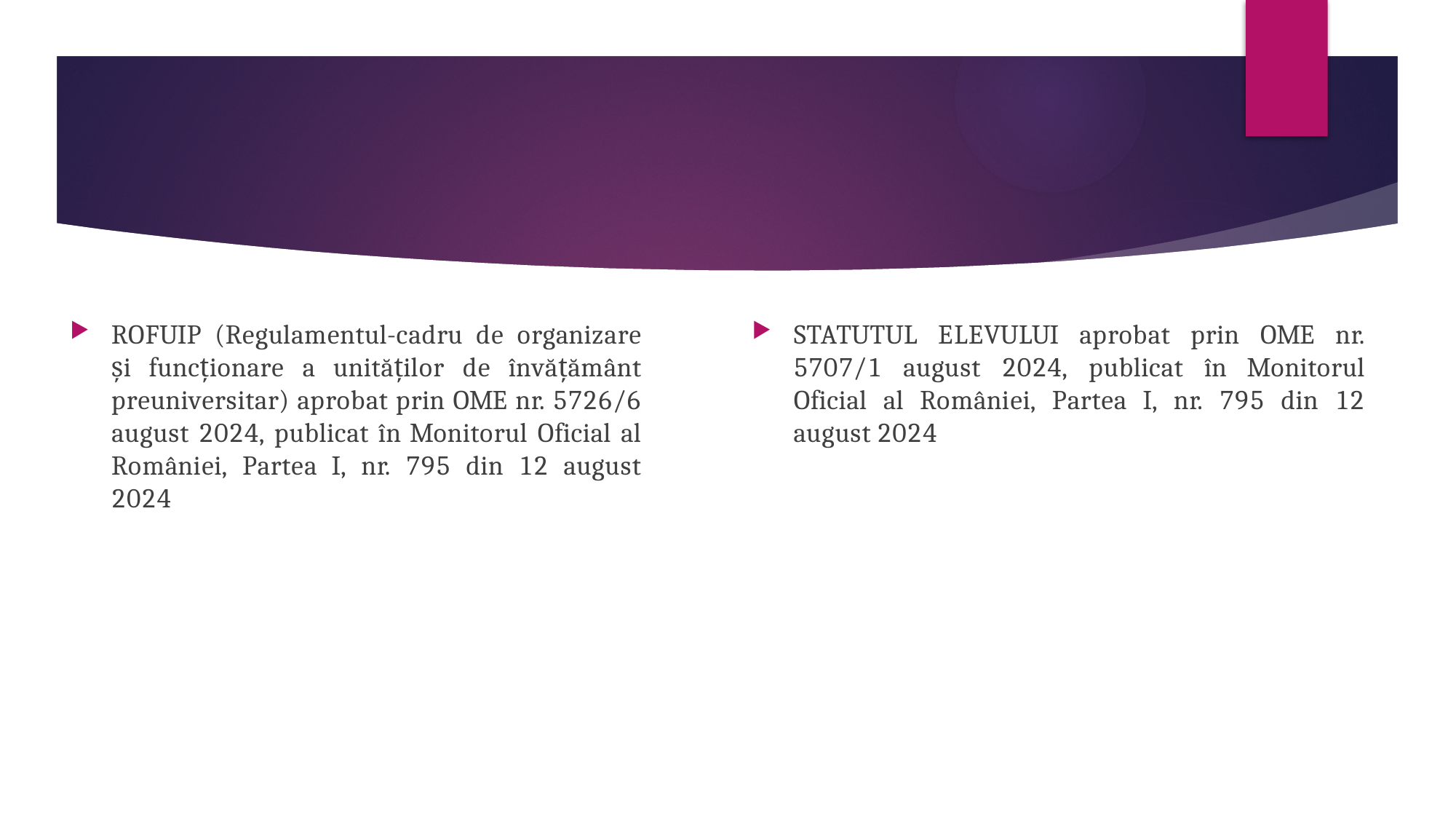

ROFUIP (Regulamentul-cadru de organizare și funcționare a unităților de învățământ preuniversitar) aprobat prin OME nr. 5726/6 august 2024, publicat în Monitorul Oficial al României, Partea I, nr. 795 din 12 august 2024
STATUTUL ELEVULUI aprobat prin OME nr. 5707/1 august 2024, publicat în Monitorul Oficial al României, Partea I, nr. 795 din 12 august 2024